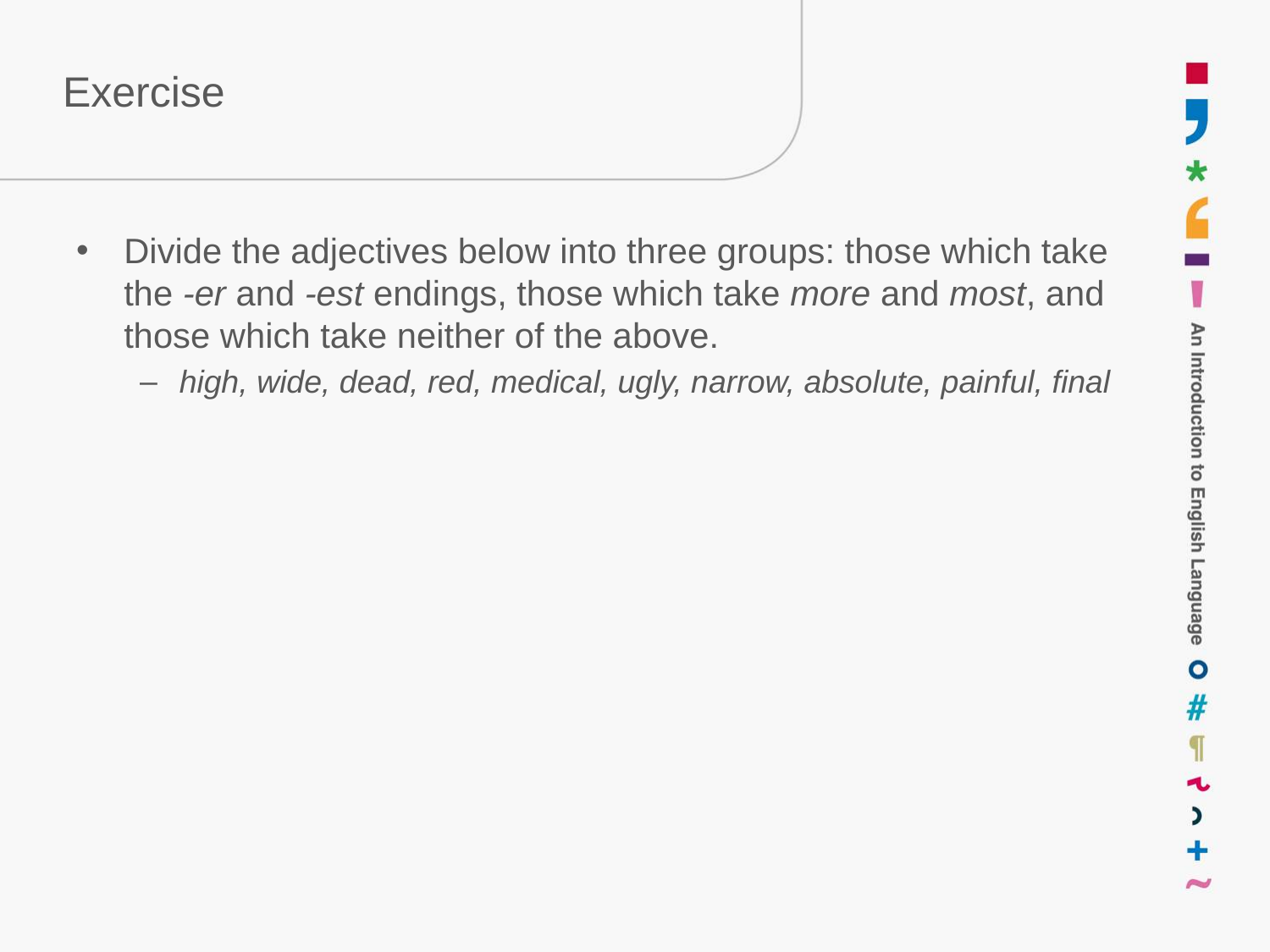

# Exercise
Divide the adjectives below into three groups: those which take the -er and -est endings, those which take more and most, and those which take neither of the above.
high, wide, dead, red, medical, ugly, narrow, absolute, painful, final